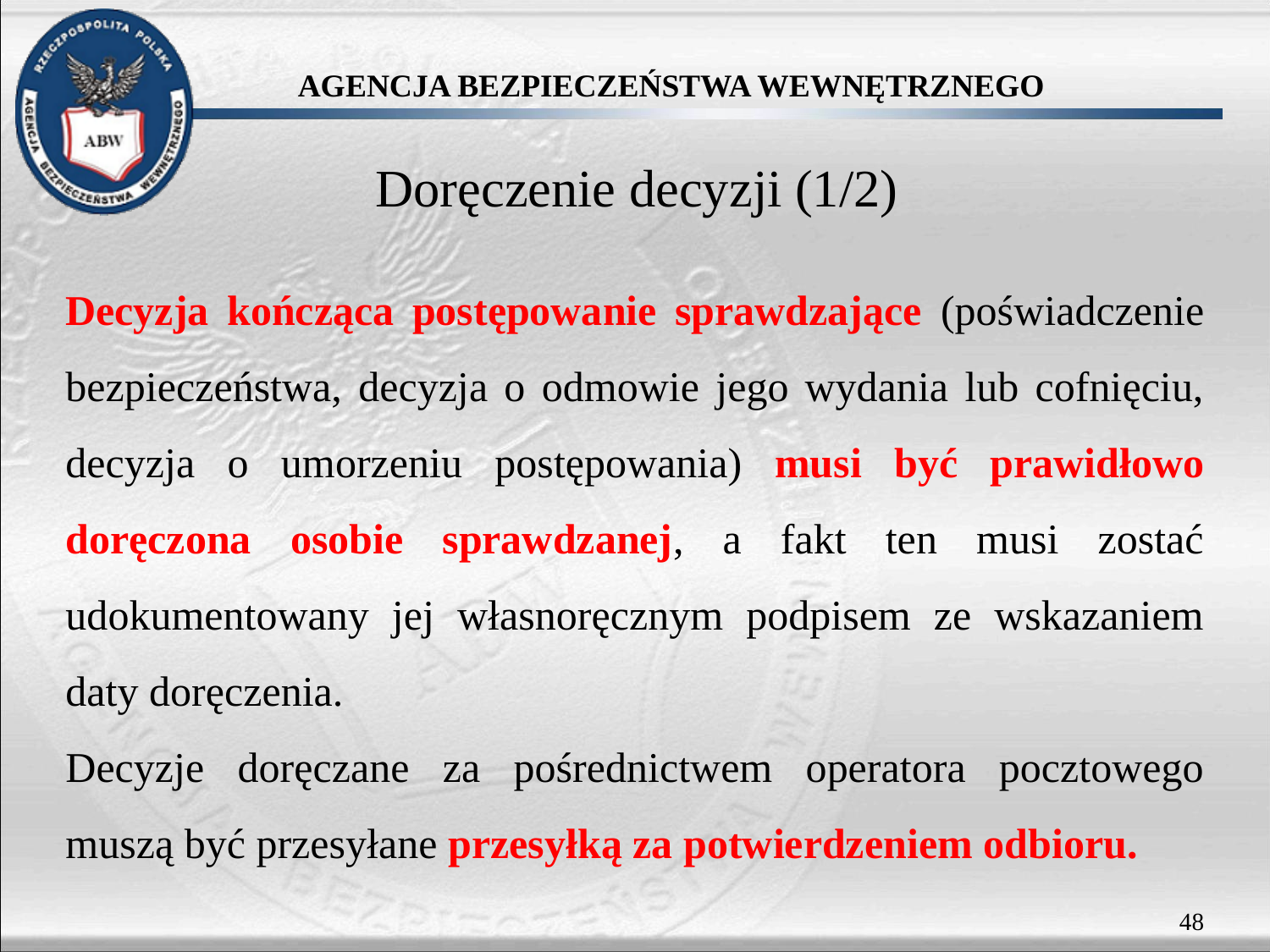

# Doręczenie decyzji (1/2)
Decyzja kończąca postępowanie sprawdzające (poświadczenie bezpieczeństwa, decyzja o odmowie jego wydania lub cofnięciu, decyzja o umorzeniu postępowania) musi być prawidłowo doręczona osobie sprawdzanej, a fakt ten musi zostać udokumentowany jej własnoręcznym podpisem ze wskazaniem daty doręczenia.
Decyzje doręczane za pośrednictwem operatora pocztowego muszą być przesyłane przesyłką za potwierdzeniem odbioru.
48